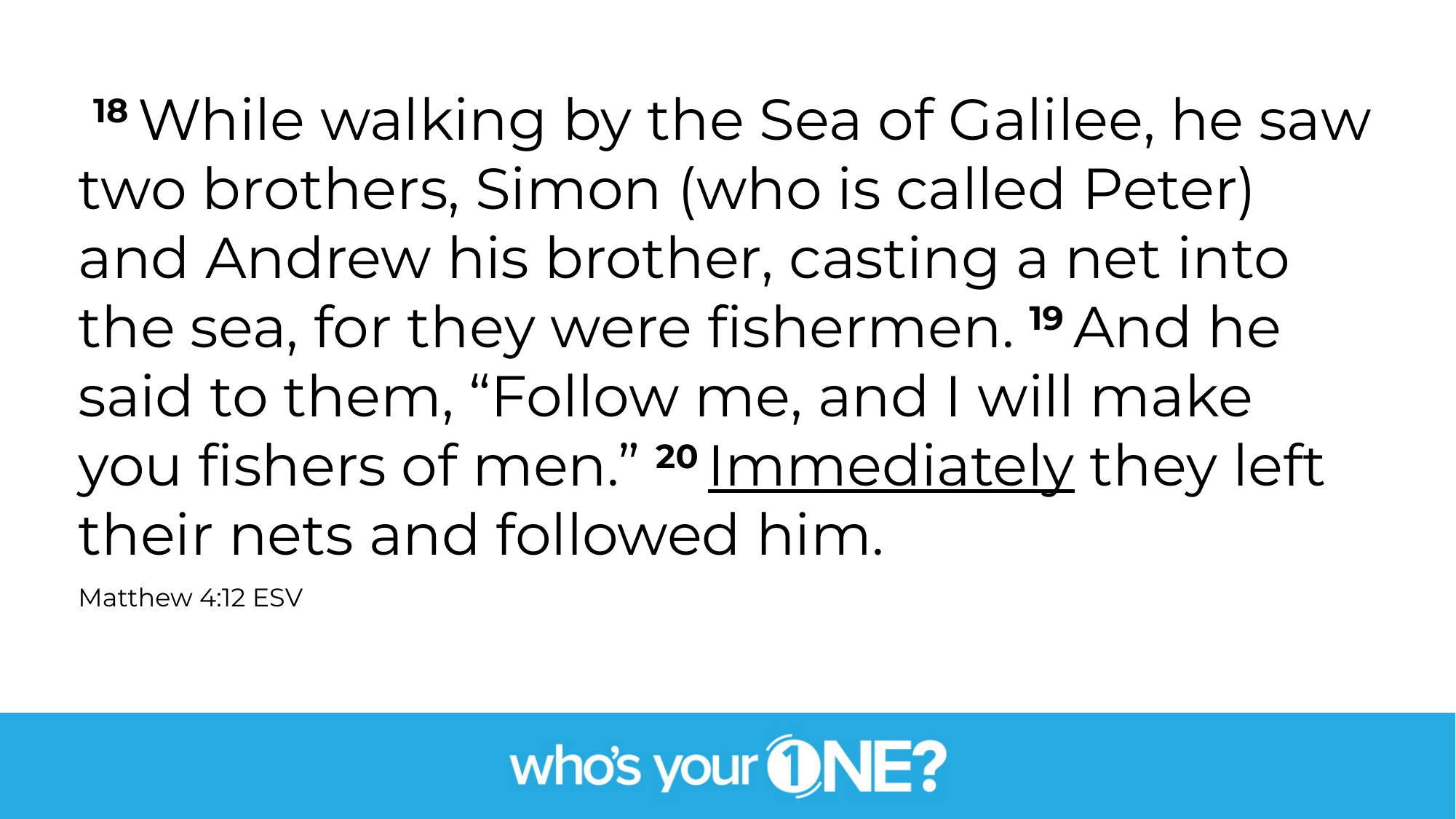

18 While walking by the Sea of Galilee, he saw two brothers, Simon (who is called Peter) and Andrew his brother, casting a net into the sea, for they were fishermen. 19 And he said to them, “Follow me, and I will make you fishers of men.” 20 Immediately they left their nets and followed him.
Matthew 4:12 ESV